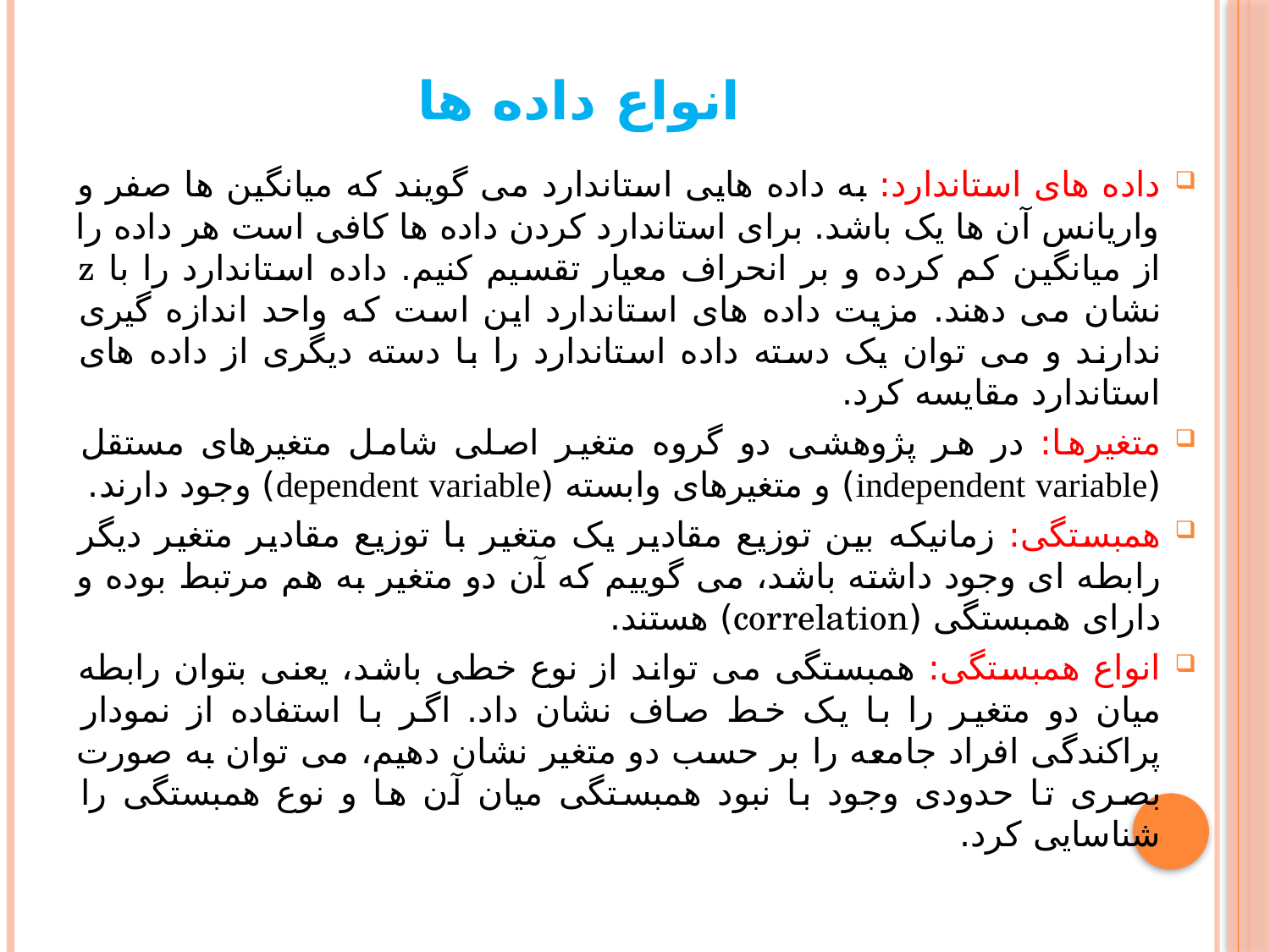

# انواع داده ها
داده های استاندارد: به داده هایی استاندارد می گویند که میانگین ها صفر و واریانس آن ها یک باشد. برای استاندارد کردن داده ها کافی است هر داده را از میانگین کم کرده و بر انحراف معیار تقسیم کنیم. داده استاندارد را با z نشان می دهند. مزیت داده های استاندارد این است که واحد اندازه گیری ندارند و می توان یک دسته داده استاندارد را با دسته دیگری از داده های استاندارد مقایسه کرد.
متغیرها: در هر پژوهشی دو گروه متغیر اصلی شامل متغیرهای مستقل (independent variable) و متغیرهای وابسته (dependent variable) وجود دارند.
همبستگی: زمانیکه بین توزیع مقادیر یک متغیر با توزیع مقادیر متغیر دیگر رابطه ای وجود داشته باشد، می گوییم که آن دو متغیر به هم مرتبط بوده و دارای همبستگی (correlation) هستند.
انواع همبستگی: همبستگی می تواند از نوع خطی باشد، یعنی بتوان رابطه میان دو متغیر را با یک خط صاف نشان داد. اگر با استفاده از نمودار پراکندگی افراد جامعه را بر حسب دو متغیر نشان دهیم، می توان به صورت بصری تا حدودی وجود با نبود همبستگی میان آن ها و نوع همبستگی را شناسایی کرد.